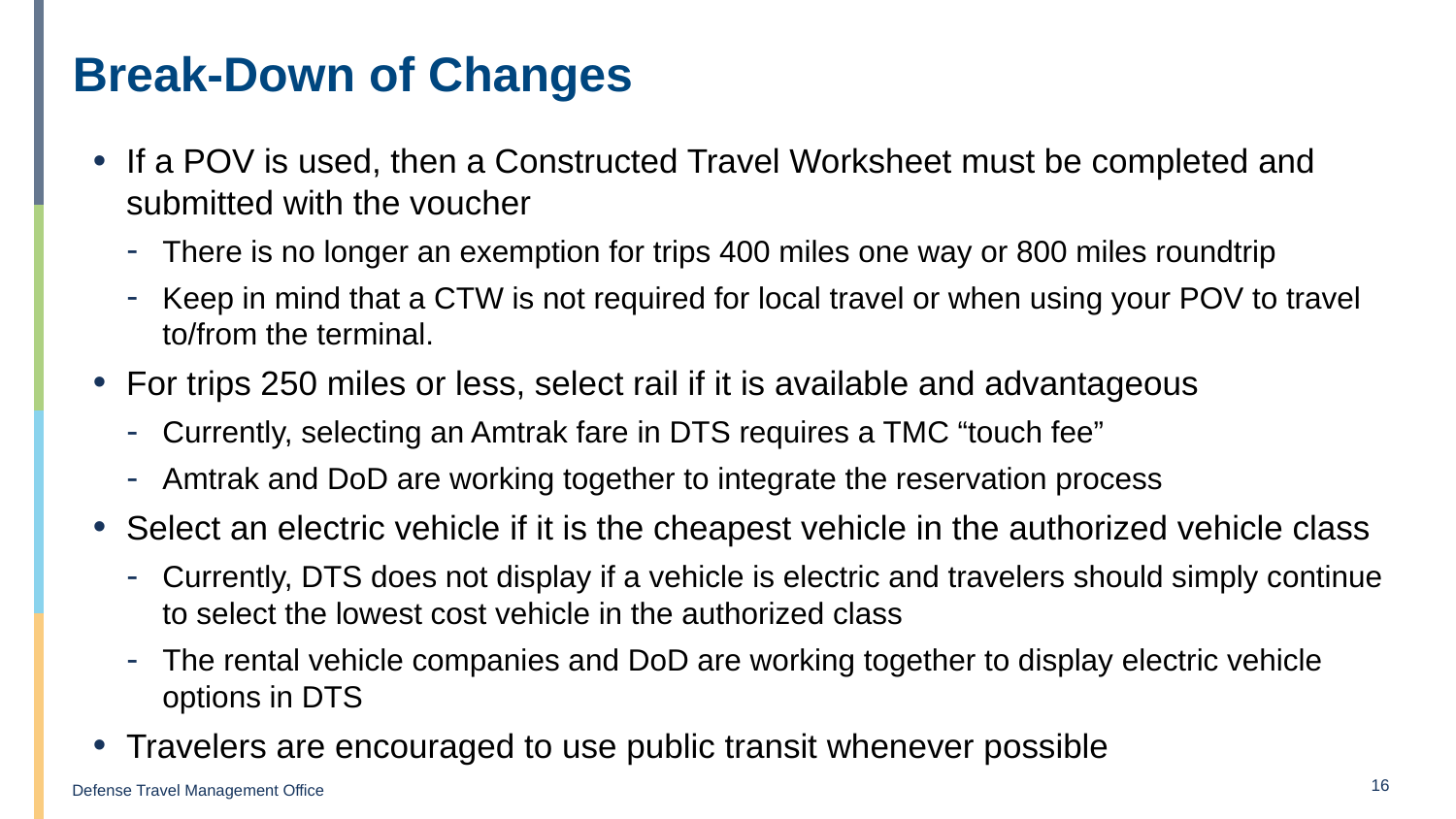

# Break-Down of Changes
If a POV is used, then a Constructed Travel Worksheet must be completed and submitted with the voucher
There is no longer an exemption for trips 400 miles one way or 800 miles roundtrip
Keep in mind that a CTW is not required for local travel or when using your POV to travel to/from the terminal.
For trips 250 miles or less, select rail if it is available and advantageous
Currently, selecting an Amtrak fare in DTS requires a TMC “touch fee”
Amtrak and DoD are working together to integrate the reservation process
Select an electric vehicle if it is the cheapest vehicle in the authorized vehicle class
Currently, DTS does not display if a vehicle is electric and travelers should simply continue to select the lowest cost vehicle in the authorized class
The rental vehicle companies and DoD are working together to display electric vehicle options in DTS
Travelers are encouraged to use public transit whenever possible

16